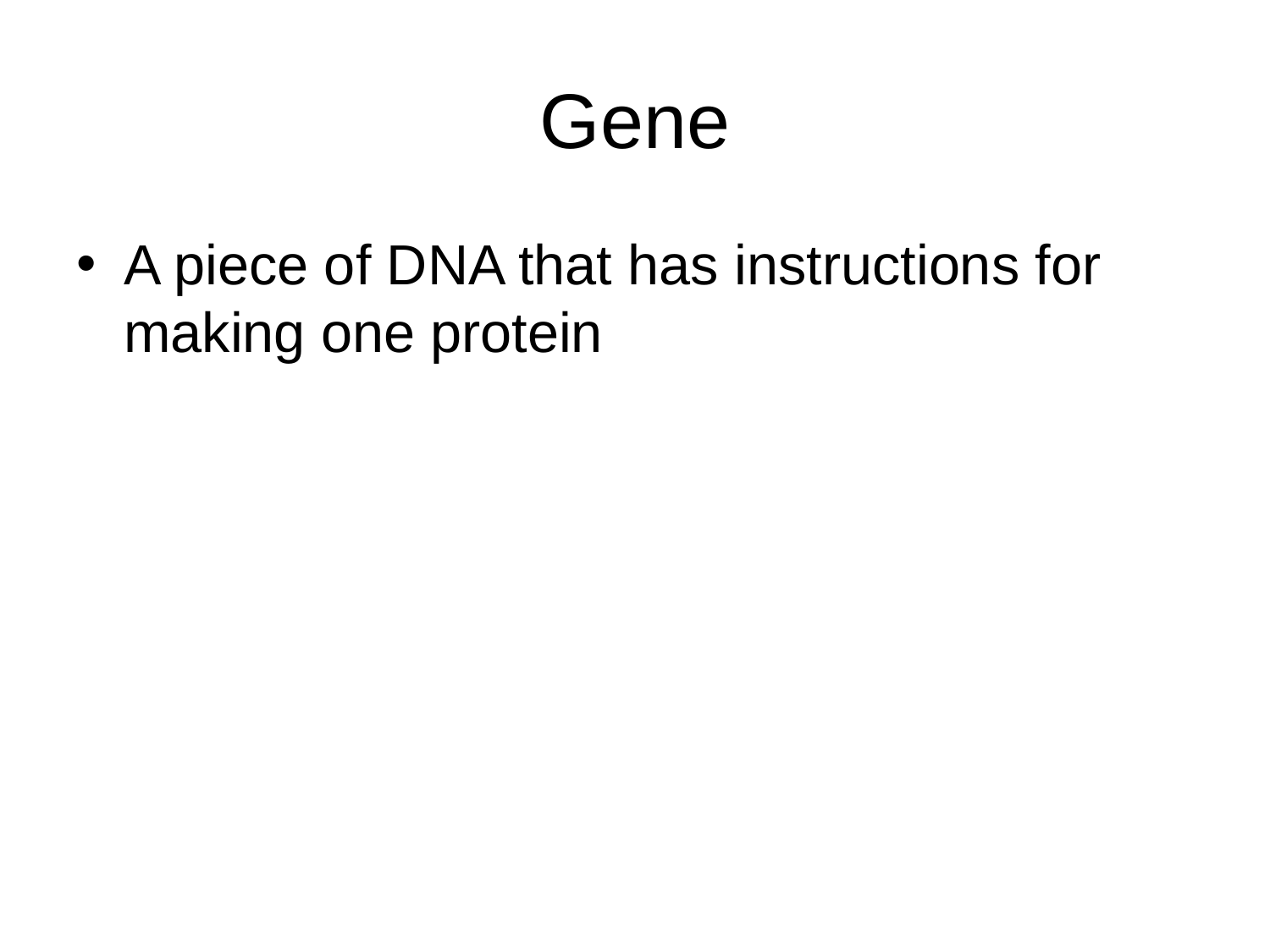

# Gene
A piece of DNA that has instructions for making one protein